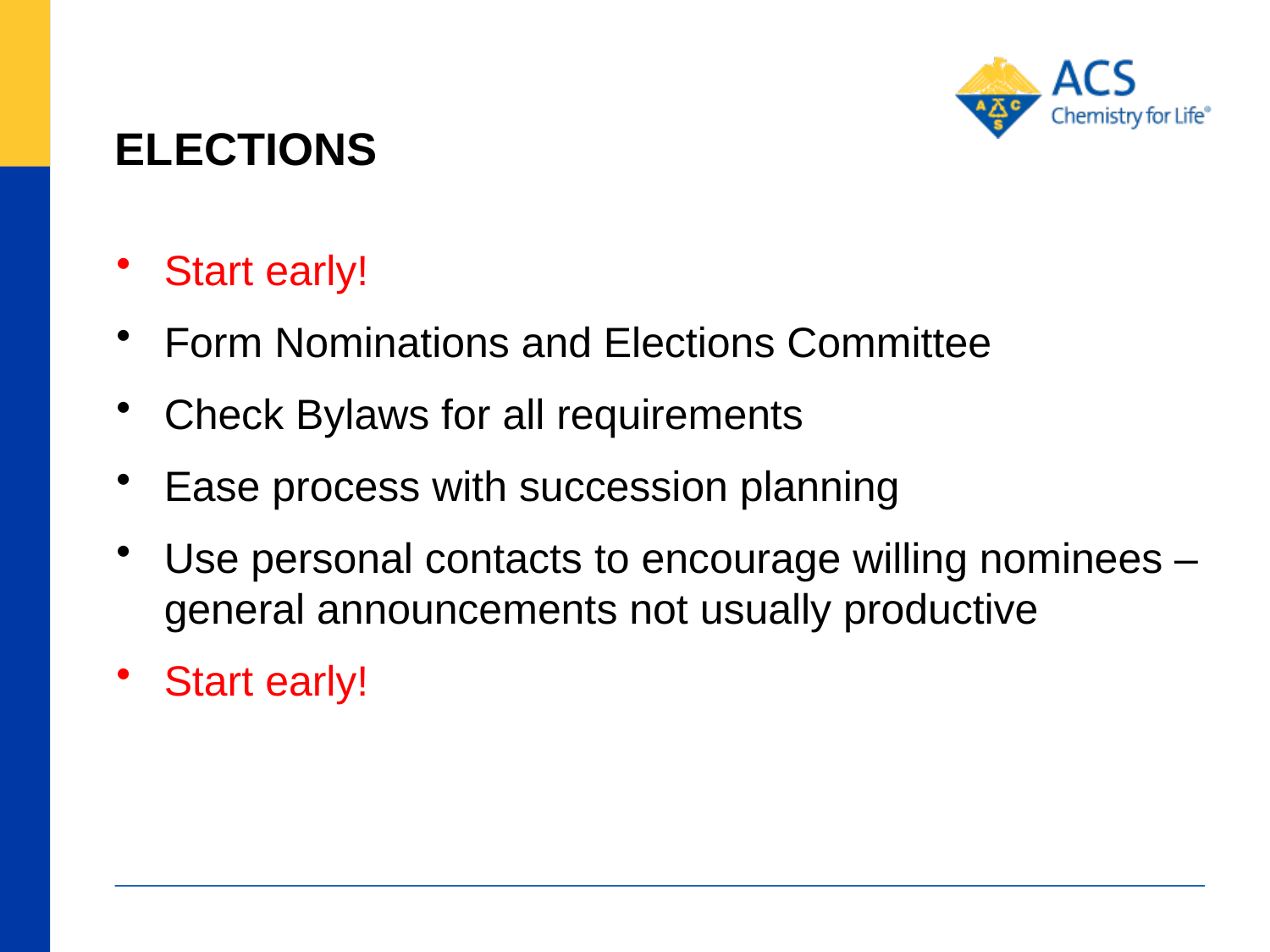

# ELECTIONS
Start early!
Form Nominations and Elections Committee
Check Bylaws for all requirements
Ease process with succession planning
Use personal contacts to encourage willing nominees – general announcements not usually productive
Start early!